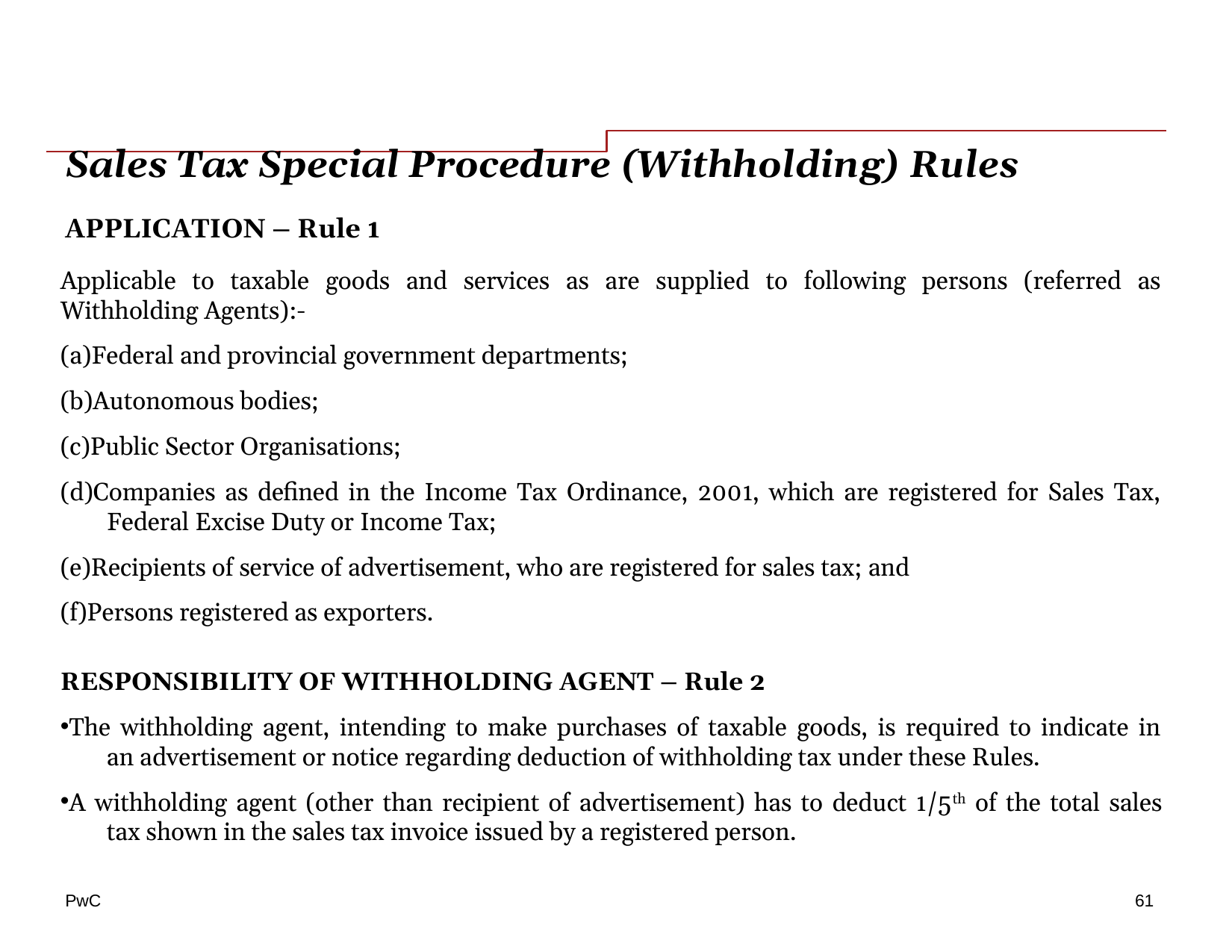

# Sales Tax Special Procedure (Withholding) Rules
APPLICATION – Rule 1
Applicable to taxable goods and services as are supplied to following persons (referred as Withholding Agents):-
Federal and provincial government departments;
Autonomous bodies;
Public Sector Organisations;
Companies as defined in the Income Tax Ordinance, 2001, which are registered for Sales Tax, 	Federal Excise Duty or Income Tax;
Recipients of service of advertisement, who are registered for sales tax; and
Persons registered as exporters.

RESPONSIBILITY OF WITHHOLDING AGENT – Rule 2
The withholding agent, intending to make purchases of taxable goods, is required to indicate in 	an advertisement or notice regarding deduction of withholding tax under these Rules.
A withholding agent (other than recipient of advertisement) has to deduct 1/5th of the total sales 	tax shown in the sales tax invoice issued by a registered person.